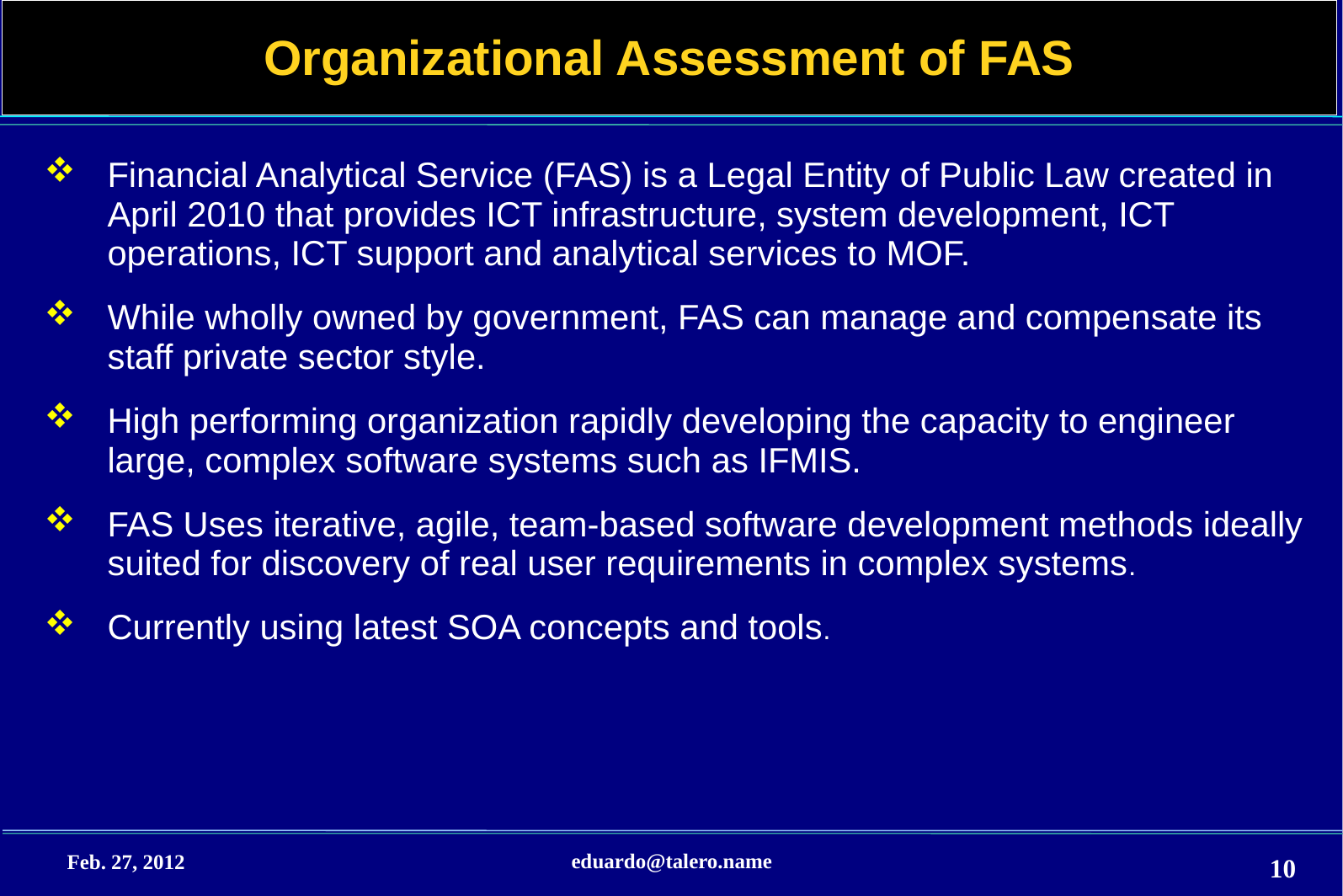

# Organizational Assessment of FAS
Financial Analytical Service (FAS) is a Legal Entity of Public Law created in April 2010 that provides ICT infrastructure, system development, ICT operations, ICT support and analytical services to MOF.
While wholly owned by government, FAS can manage and compensate its staff private sector style.
High performing organization rapidly developing the capacity to engineer large, complex software systems such as IFMIS.
FAS Uses iterative, agile, team-based software development methods ideally suited for discovery of real user requirements in complex systems.
Currently using latest SOA concepts and tools.

eduardo@talero.name
Feb. 27, 2012